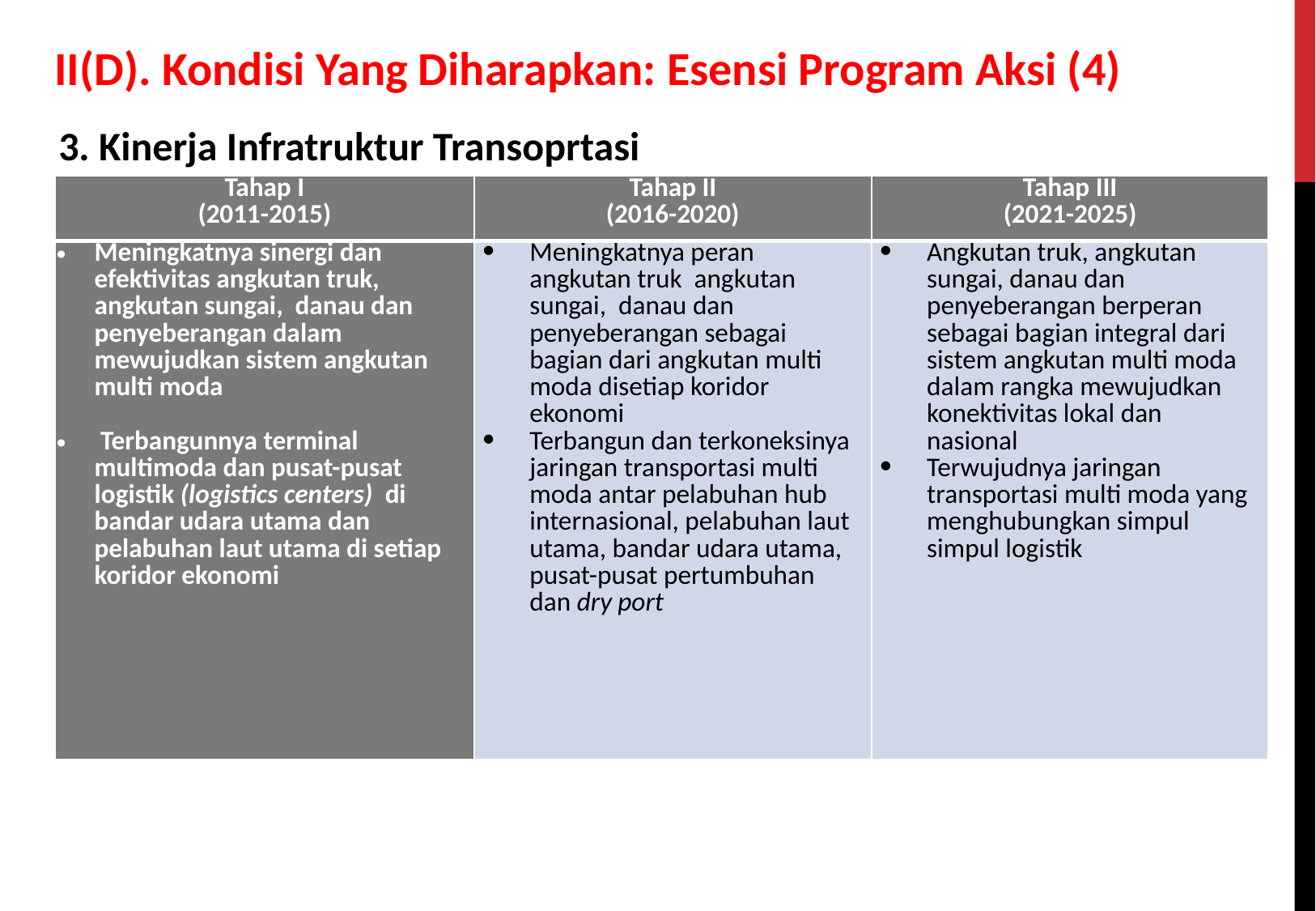

# II(D). Kondisi Yang Diharapkan: Esensi Program Aksi (4)

3. Kinerja Infratruktur Transoprtasi
| Tahap I (2011-2015) | Tahap II (2016-2020) | Tahap III (2021-2025) |
| --- | --- | --- |
| Meningkatnya sinergi dan efektivitas angkutan truk, angkutan sungai, danau dan penyeberangan dalam mewujudkan sistem angkutan multi moda  Terbangunnya terminal multimoda dan pusat-pusat logistik (logistics centers) di bandar udara utama dan pelabuhan laut utama di setiap koridor ekonomi | Meningkatnya peran angkutan truk angkutan sungai, danau dan penyeberangan sebagai bagian dari angkutan multi moda disetiap koridor ekonomi Terbangun dan terkoneksinya jaringan transportasi multi moda antar pelabuhan hub internasional, pelabuhan laut utama, bandar udara utama, pusat-pusat pertumbuhan dan dry port | Angkutan truk, angkutan sungai, danau dan penyeberangan berperan sebagai bagian integral dari sistem angkutan multi moda dalam rangka mewujudkan konektivitas lokal dan nasional Terwujudnya jaringan transportasi multi moda yang menghubungkan simpul simpul logistik |